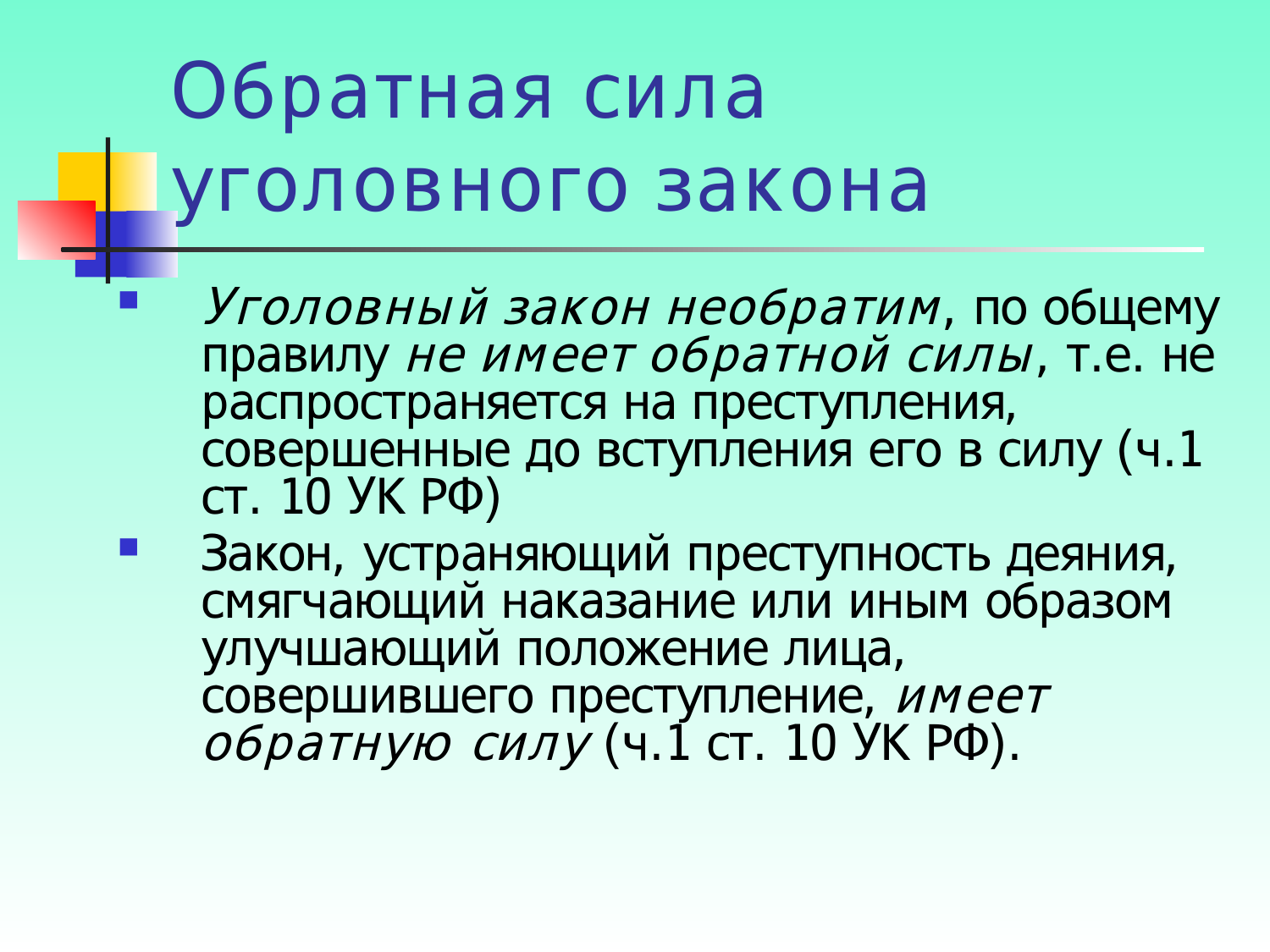

# Обратная сила уголовного закона
Уголовный закон необратим, по общему правилу не имеет обратной силы, т.е. не распространяется на преступления, совершенные до вступления его в силу (ч.1 ст. 10 УК РФ)
Закон, устраняющий преступность деяния, смягчающий наказание или иным образом улучшающий положение лица, совершившего преступление, имеет обратную силу (ч.1 ст. 10 УК РФ).